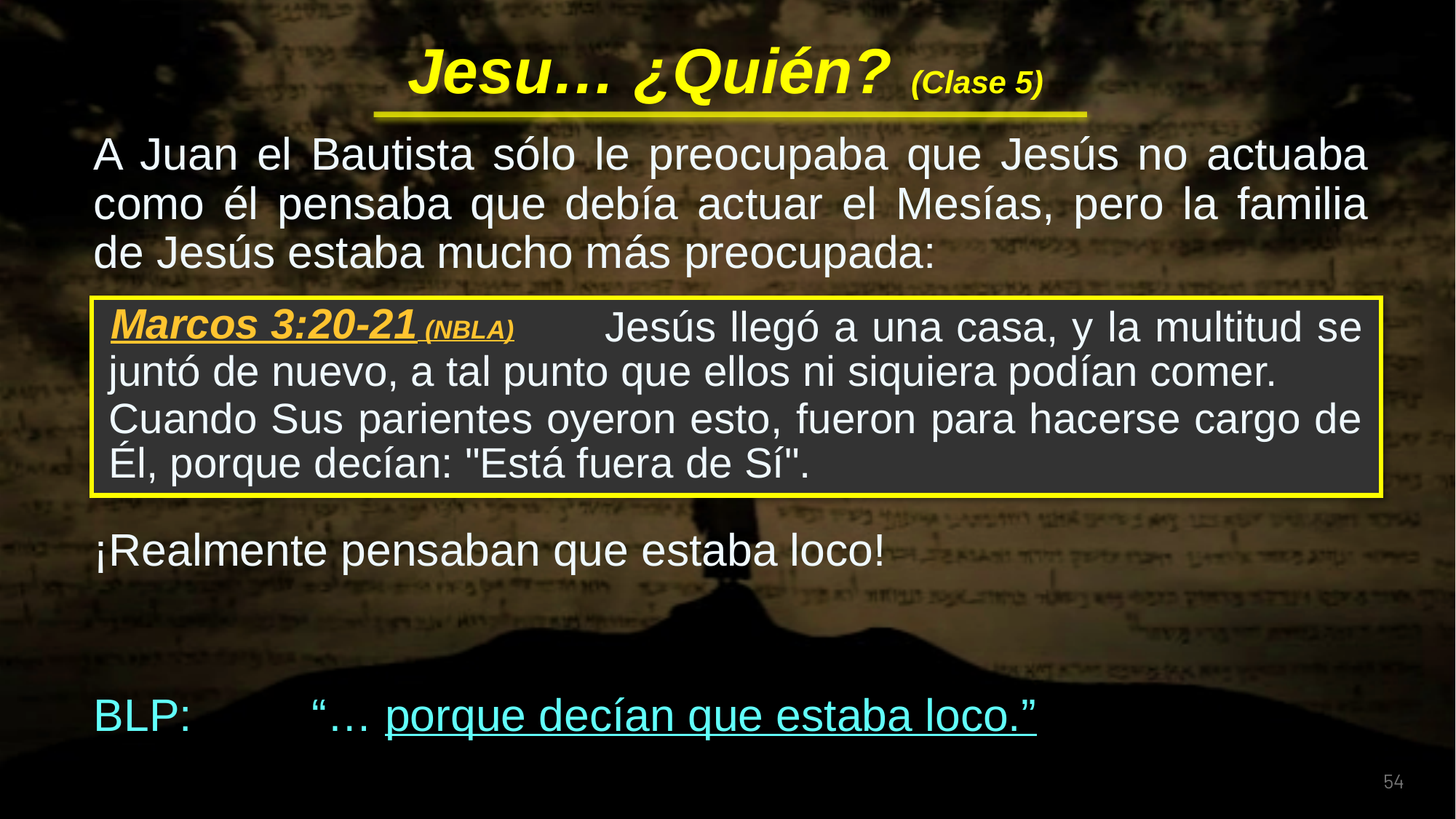

A Juan el Bautista sólo le preocupaba que Jesús no actuaba como él pensaba que debía actuar el Mesías, pero la familia de Jesús estaba mucho más preocupada:
                                   Jesús llegó a una casa, y la multitud se juntó de nuevo, a tal punto que ellos ni siquiera podían comer.
Cuando Sus parientes oyeron esto, fueron para hacerse cargo de Él, porque decían: "Está fuera de Sí".
Marcos 3:20-21 (NBLA)
¡Realmente pensaban que estaba loco!
BLP:		“… porque decían que estaba loco.”